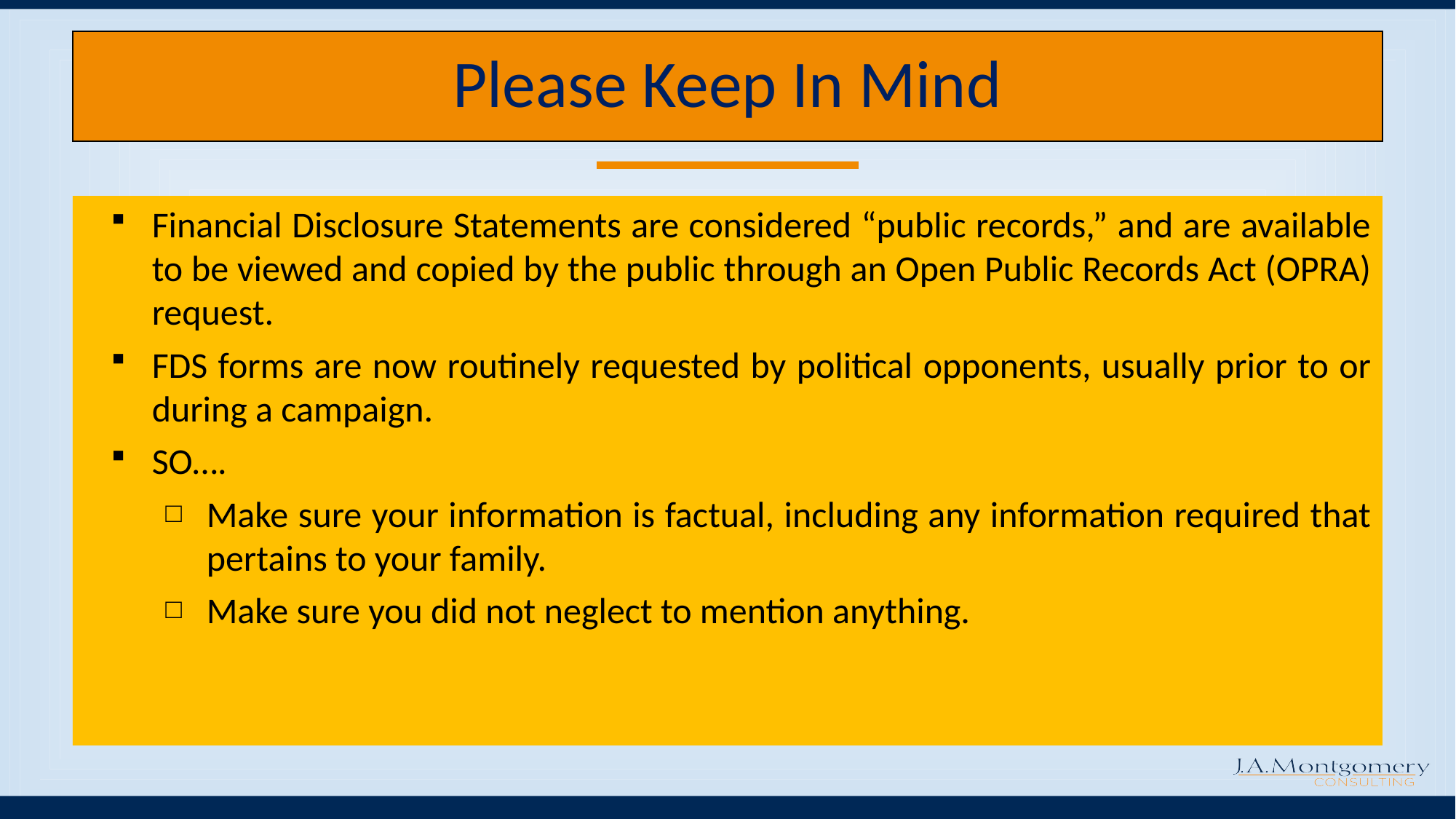

# Please Keep In Mind
Financial Disclosure Statements are considered “public records,” and are available to be viewed and copied by the public through an Open Public Records Act (OPRA) request.
FDS forms are now routinely requested by political opponents, usually prior to or during a campaign.
SO….
Make sure your information is factual, including any information required that pertains to your family.
Make sure you did not neglect to mention anything.